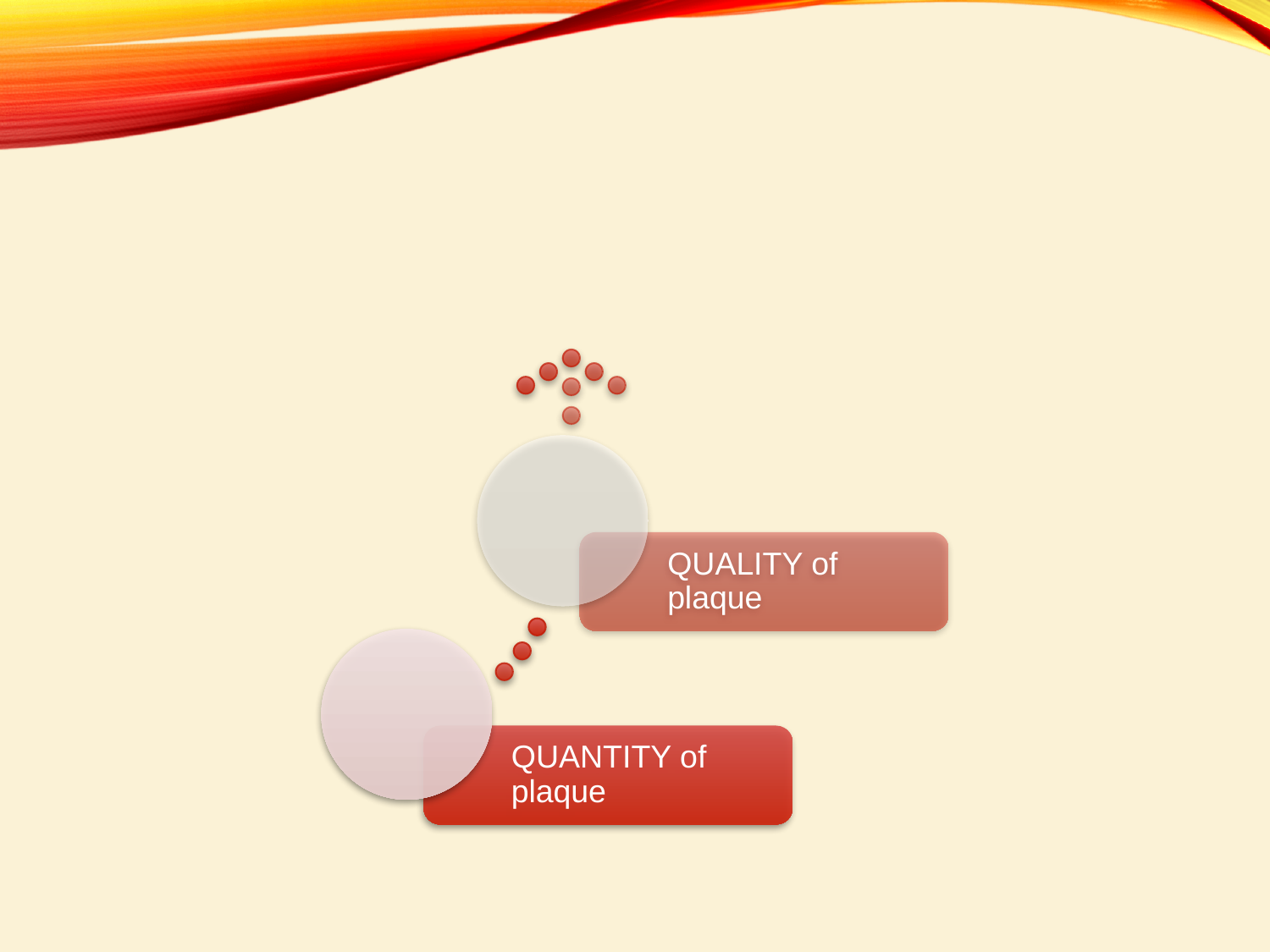

#
QUANTITY of plaque
QUALITY of plaque